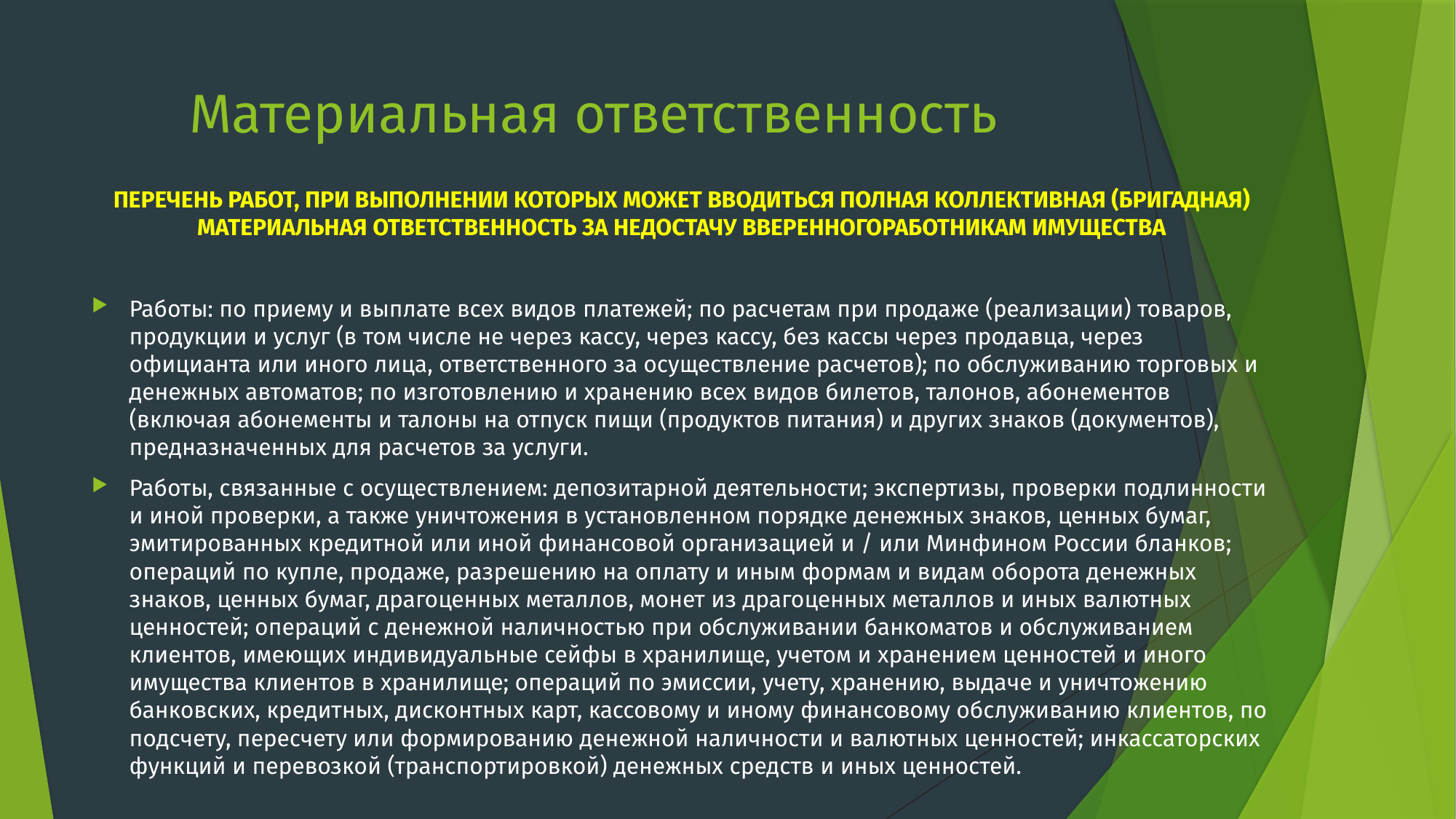

# Материальная ответственность
ПЕРЕЧЕНЬ РАБОТ, ПРИ ВЫПОЛНЕНИИ КОТОРЫХ МОЖЕТ ВВОДИТЬСЯ ПОЛНАЯ КОЛЛЕКТИВНАЯ (БРИГАДНАЯ) МАТЕРИАЛЬНАЯ ОТВЕТСТВЕННОСТЬ ЗА НЕДОСТАЧУ ВВЕРЕННОГОРАБОТНИКАМ ИМУЩЕСТВА

Работы: по приему и выплате всех видов платежей; по расчетам при продаже (реализации) товаров, продукции и услуг (в том числе не через кассу, через кассу, без кассы через продавца, через официанта или иного лица, ответственного за осуществление расчетов); по обслуживанию торговых и денежных автоматов; по изготовлению и хранению всех видов билетов, талонов, абонементов (включая абонементы и талоны на отпуск пищи (продуктов питания) и других знаков (документов), предназначенных для расчетов за услуги.
Работы, связанные с осуществлением: депозитарной деятельности; экспертизы, проверки подлинности и иной проверки, а также уничтожения в установленном порядке денежных знаков, ценных бумаг, эмитированных кредитной или иной финансовой организацией и / или Минфином России бланков; операций по купле, продаже, разрешению на оплату и иным формам и видам оборота денежных знаков, ценных бумаг, драгоценных металлов, монет из драгоценных металлов и иных валютных ценностей; операций с денежной наличностью при обслуживании банкоматов и обслуживанием клиентов, имеющих индивидуальные сейфы в хранилище, учетом и хранением ценностей и иного имущества клиентов в хранилище; операций по эмиссии, учету, хранению, выдаче и уничтожению банковских, кредитных, дисконтных карт, кассовому и иному финансовому обслуживанию клиентов, по подсчету, пересчету или формированию денежной наличности и валютных ценностей; инкассаторских функций и перевозкой (транспортировкой) денежных средств и иных ценностей.